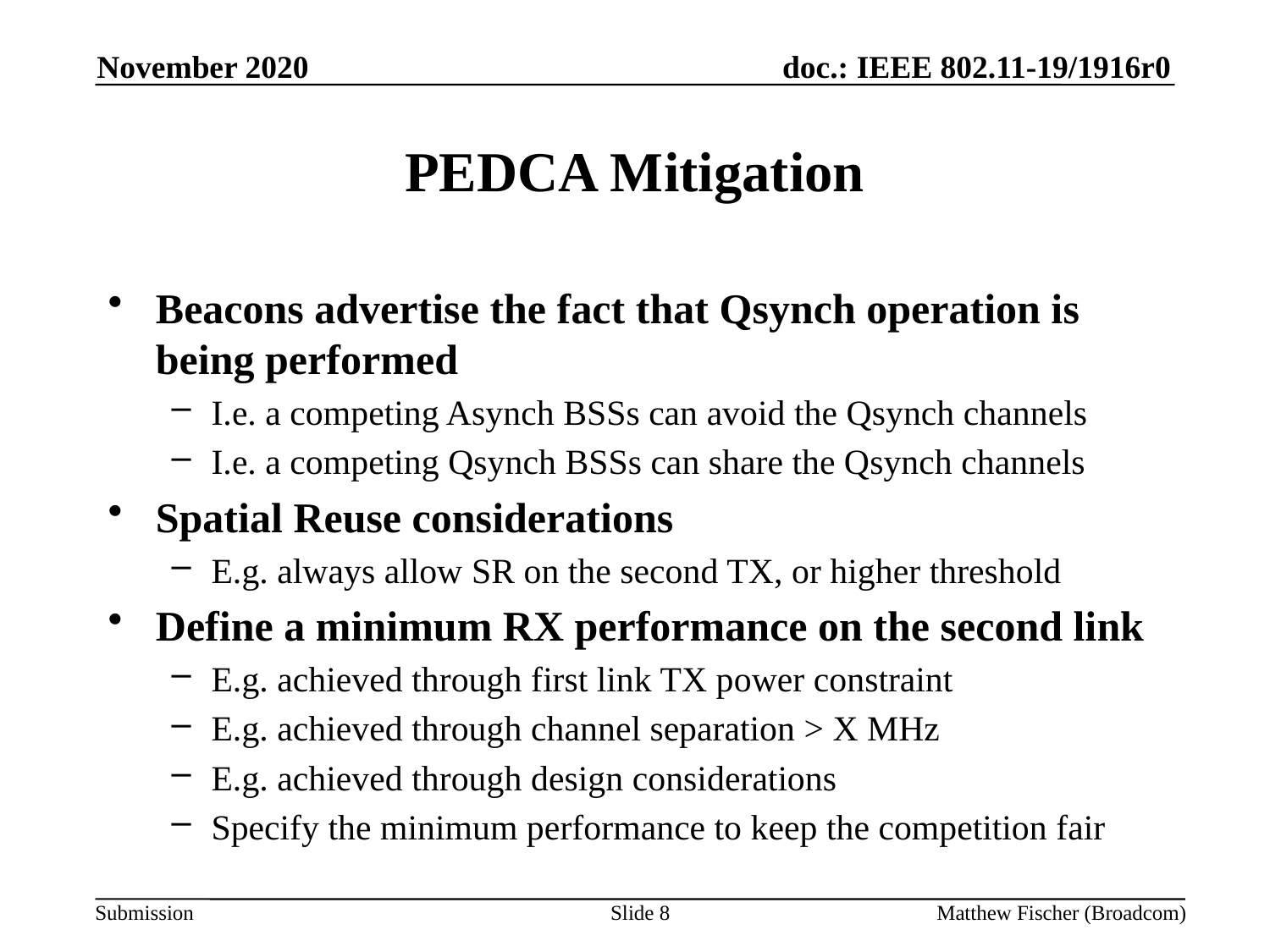

November 2020
# PEDCA Mitigation
Beacons advertise the fact that Qsynch operation is being performed
I.e. a competing Asynch BSSs can avoid the Qsynch channels
I.e. a competing Qsynch BSSs can share the Qsynch channels
Spatial Reuse considerations
E.g. always allow SR on the second TX, or higher threshold
Define a minimum RX performance on the second link
E.g. achieved through first link TX power constraint
E.g. achieved through channel separation > X MHz
E.g. achieved through design considerations
Specify the minimum performance to keep the competition fair

Slide 8
Matthew Fischer (Broadcom)